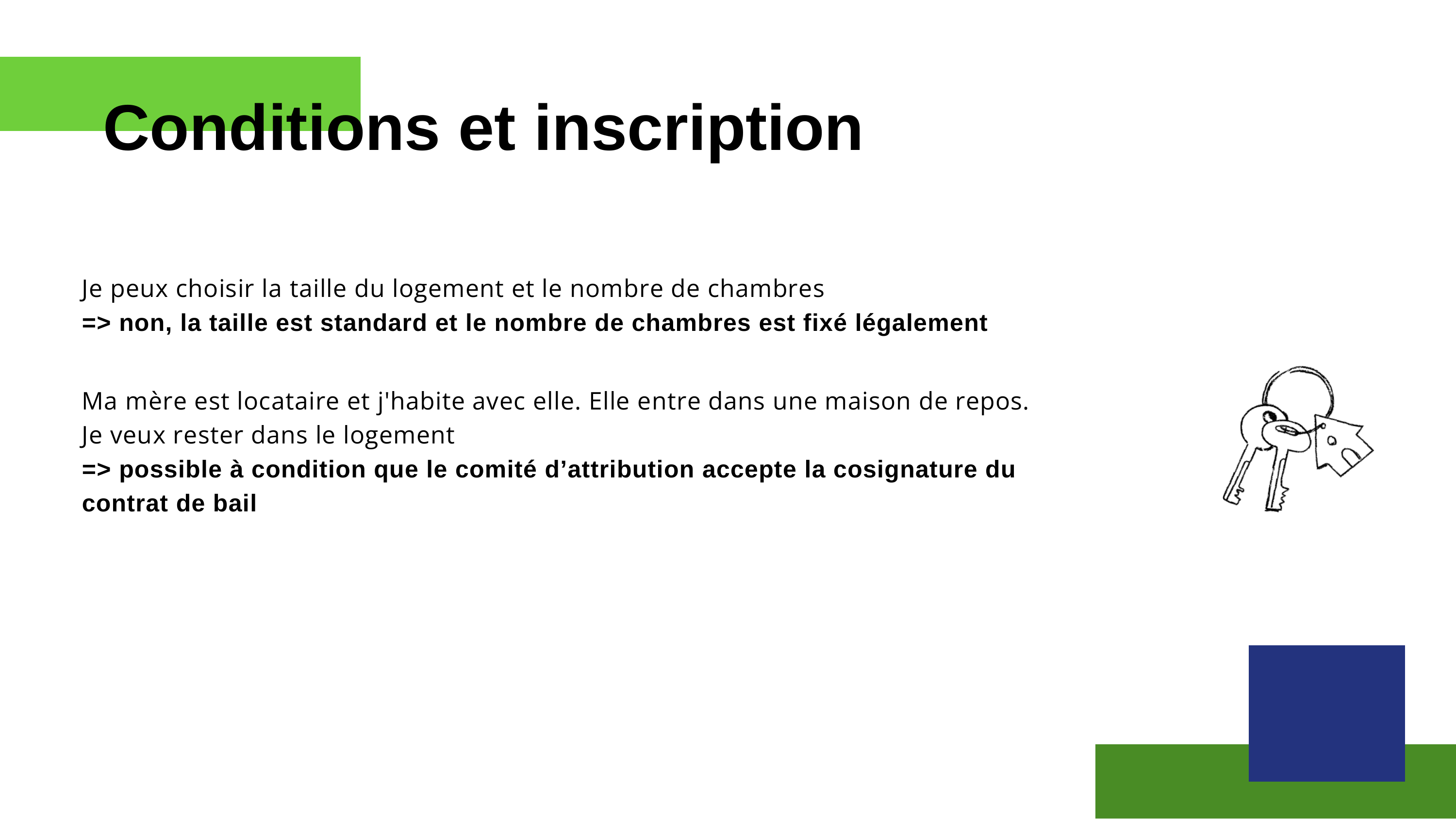

Conditions et inscription
Je peux choisir la taille du logement et le nombre de chambres
=> non, la taille est standard et le nombre de chambres est fixé légalement

Ma mère est locataire et j'habite avec elle. Elle entre dans une maison de repos. Je veux rester dans le logement
=> possible à condition que le comité d’attribution accepte la cosignature du contrat de bail